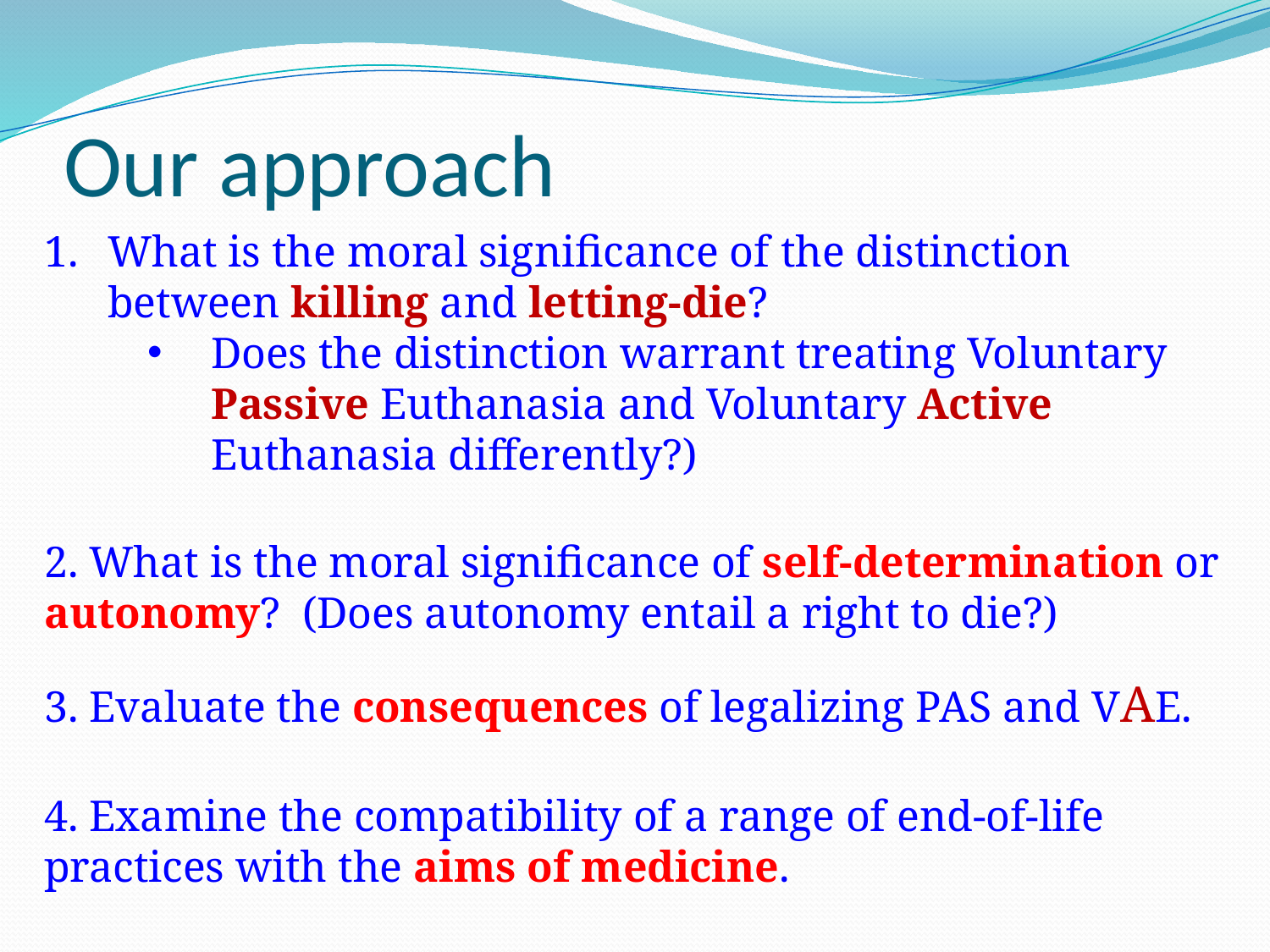

# Our approach
What is the moral significance of the distinction between killing and letting-die?
Does the distinction warrant treating Voluntary Passive Euthanasia and Voluntary Active Euthanasia differently?)
2. What is the moral significance of self-determination or autonomy?  (Does autonomy entail a right to die?)
3. Evaluate the consequences of legalizing PAS and VAE.
4. Examine the compatibility of a range of end-of-life practices with the aims of medicine.